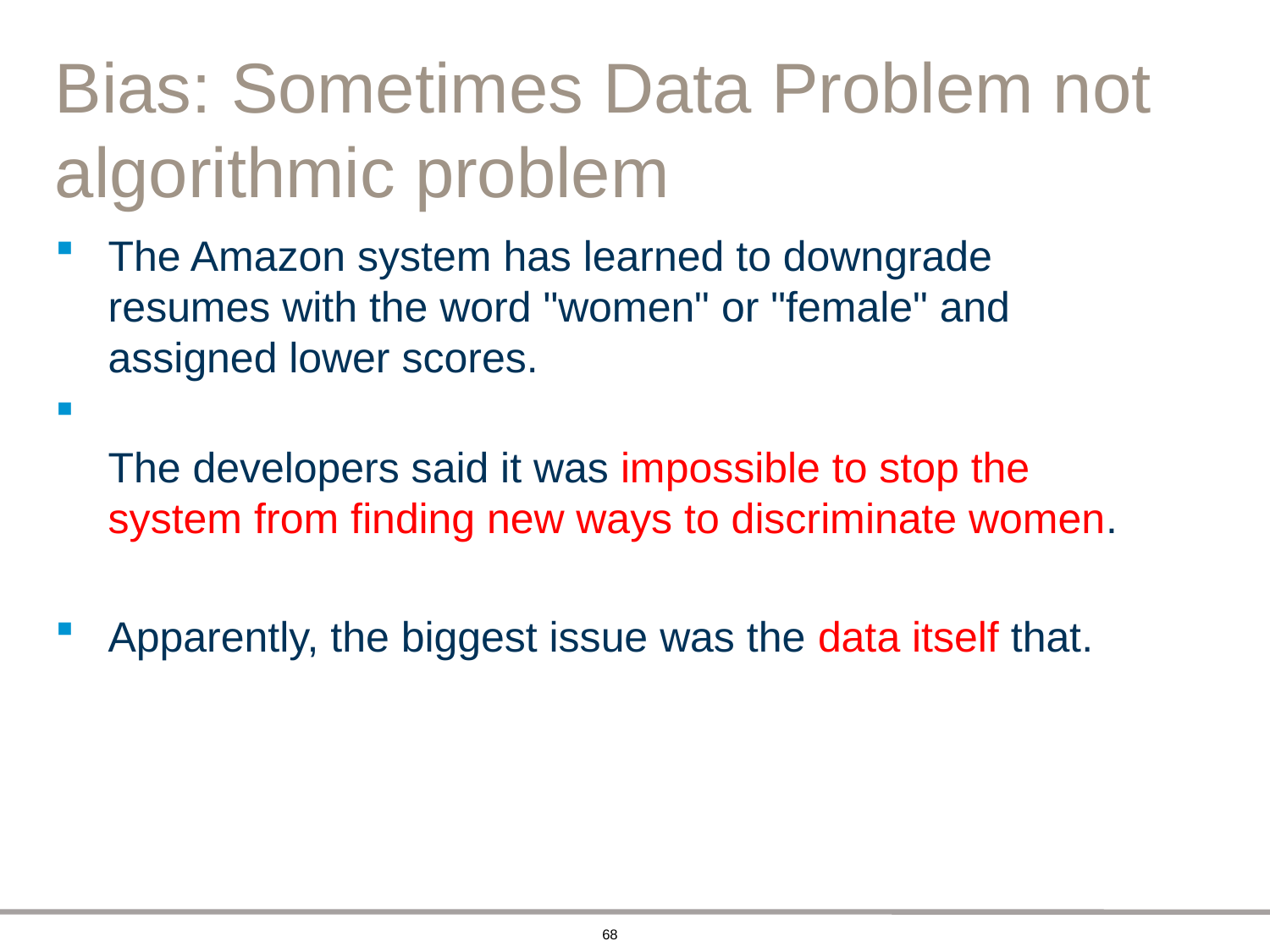

# Bias: Sometimes Data Problem not algorithmic problem
The Amazon system has learned to downgrade resumes with the word "women" or "female" and assigned lower scores.
The developers said it was impossible to stop the system from finding new ways to discriminate women.

Apparently, the biggest issue was the data itself that.